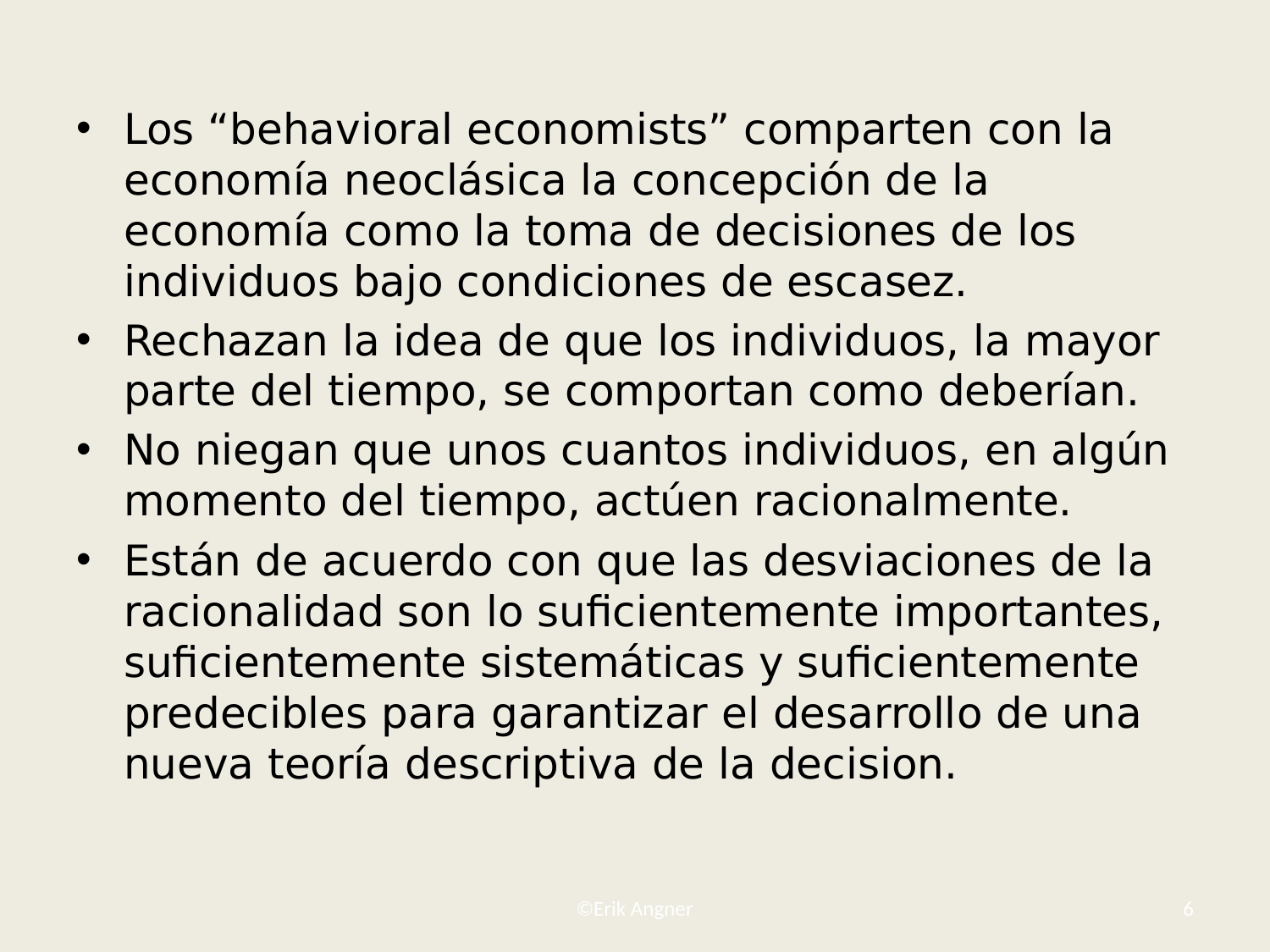

#
Los “behavioral economists” comparten con la economía neoclásica la concepción de la economía como la toma de decisiones de los individuos bajo condiciones de escasez.
Rechazan la idea de que los individuos, la mayor parte del tiempo, se comportan como deberían.
No niegan que unos cuantos individuos, en algún momento del tiempo, actúen racionalmente.
Están de acuerdo con que las desviaciones de la racionalidad son lo suficientemente importantes, suficientemente sistemáticas y suficientemente predecibles para garantizar el desarrollo de una nueva teoría descriptiva de la decision.
©Erik Angner
6